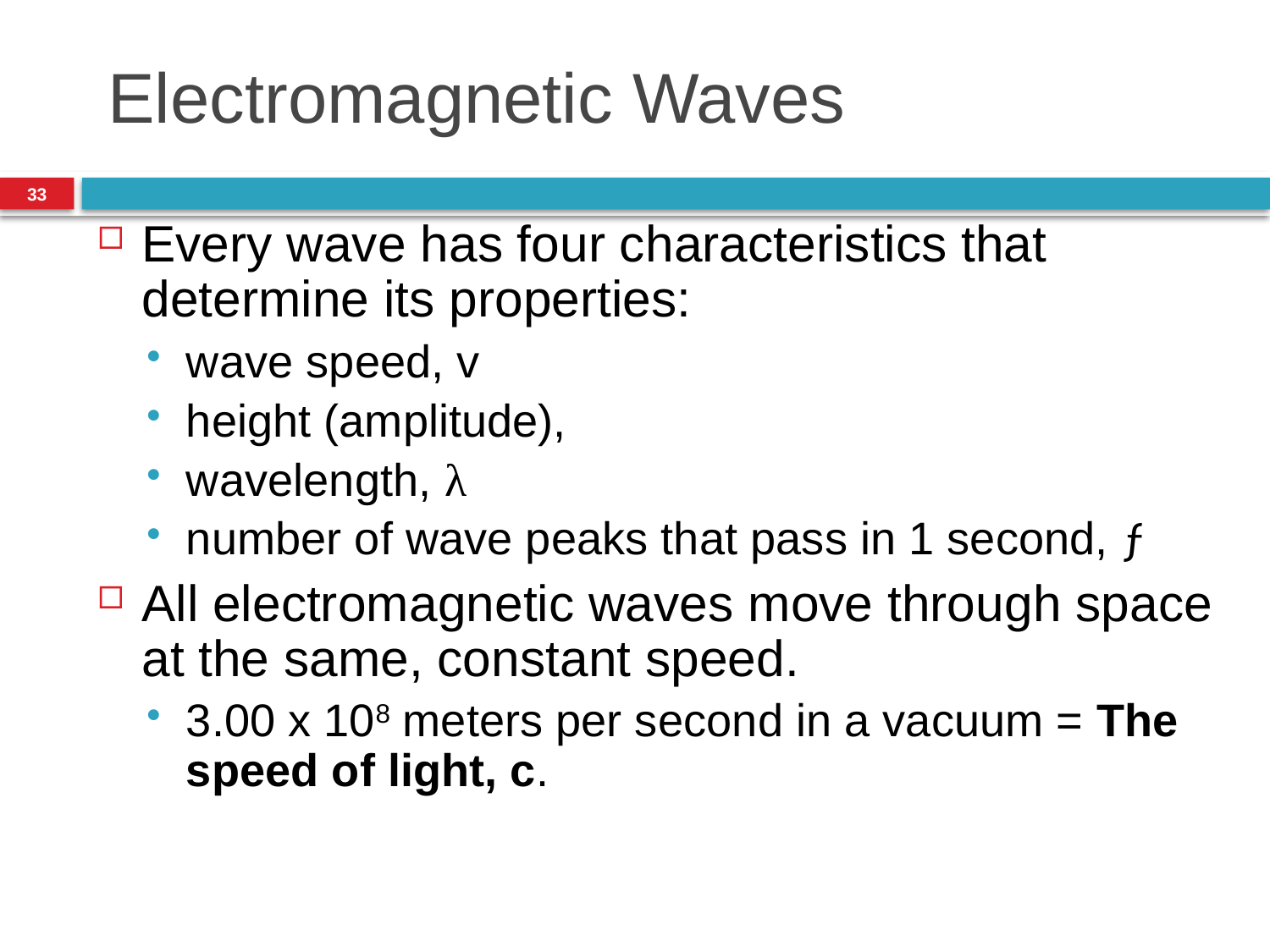

# Electromagnetic Waves
33
Every wave has four characteristics that determine its properties:
wave speed, v
height (amplitude),
wavelength, λ
number of wave peaks that pass in 1 second, ƒ
All electromagnetic waves move through space at the same, constant speed.
3.00 x 108 meters per second in a vacuum = The speed of light, c.